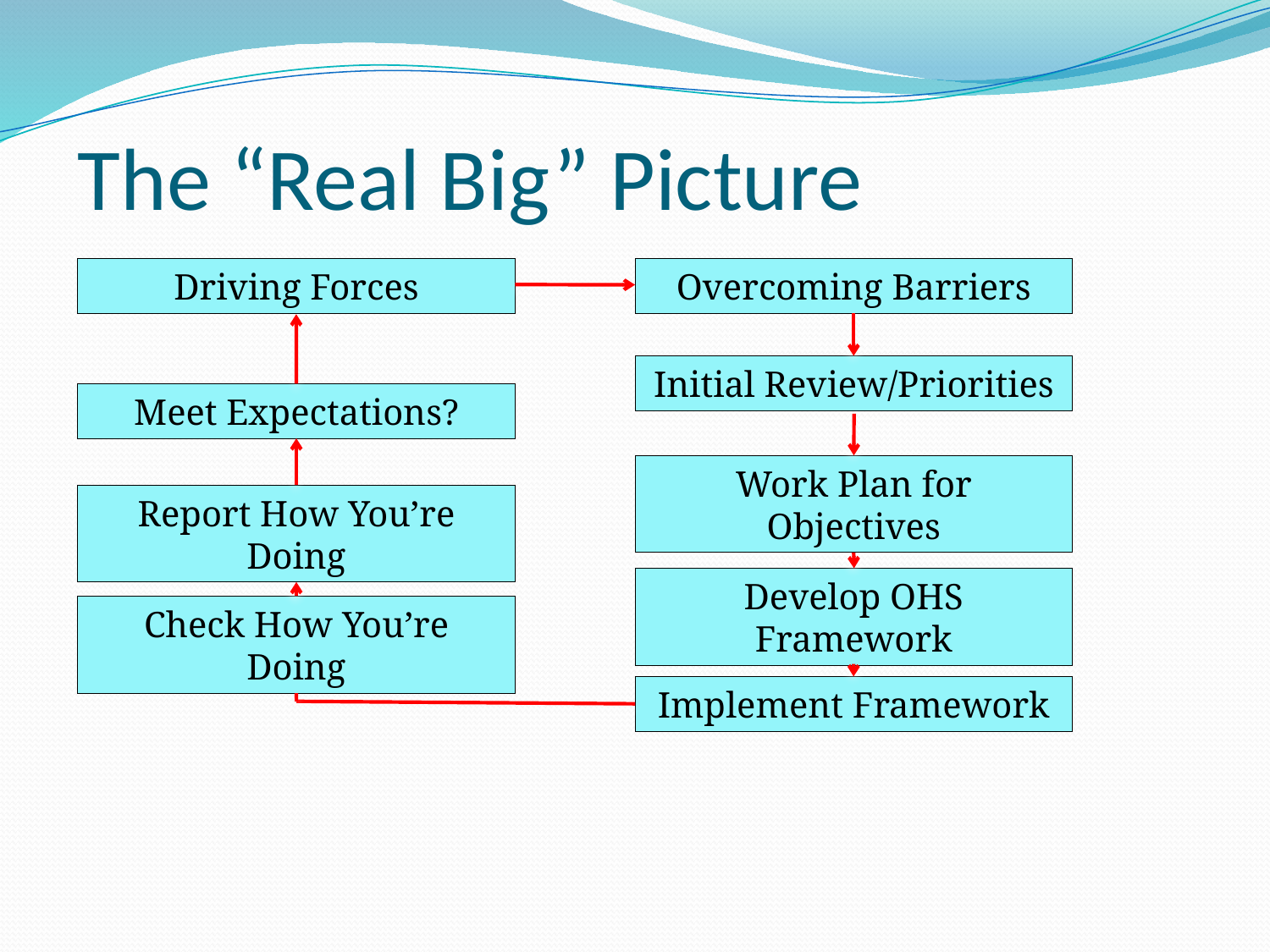

# The “Real Big” Picture
Driving Forces
Overcoming Barriers
Initial Review/Priorities
Meet Expectations?
Work Plan for Objectives
Report How You’re Doing
Develop OHS Framework
Check How You’re Doing
Implement Framework